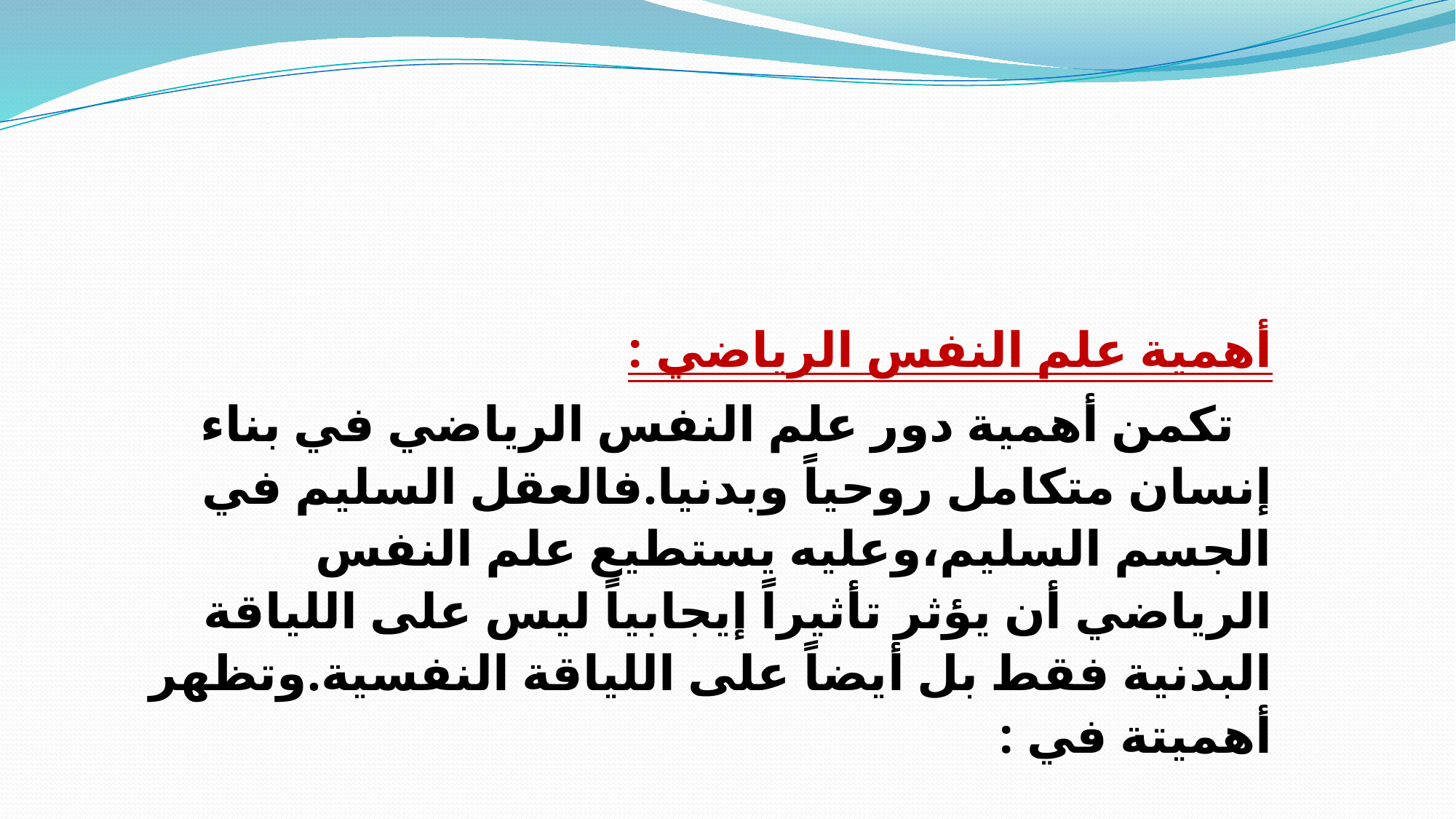

أهمية علم النفس الرياضي :
   تكمن أهمية دور علم النفس الرياضي في بناء إنسان متكامل روحياً وبدنيا.فالعقل السليم في الجسم السليم،وعليه يستطيع علم النفس الرياضي أن يؤثر تأثيراً إيجابياً ليس على اللياقة البدنية فقط بل أيضاً على اللياقة النفسية.وتظهر أهميتة في :